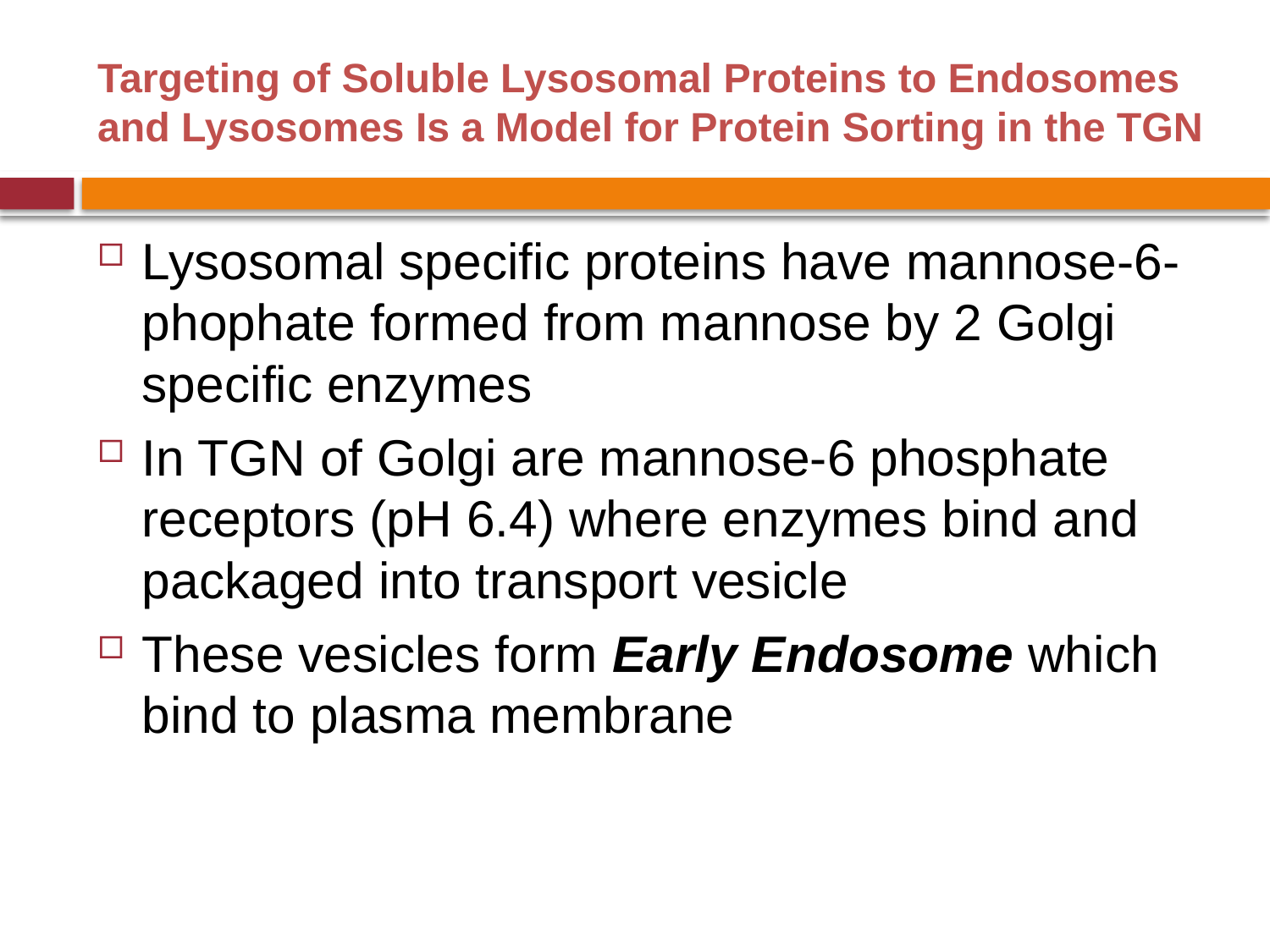

# Targeting of Soluble Lysosomal Proteins to Endosomes and Lysosomes Is a Model for Protein Sorting in the TGN
Lysosomal specific proteins have mannose-6-phophate formed from mannose by 2 Golgi specific enzymes
In TGN of Golgi are mannose-6 phosphate receptors (pH 6.4) where enzymes bind and packaged into transport vesicle
These vesicles form Early Endosome which bind to plasma membrane